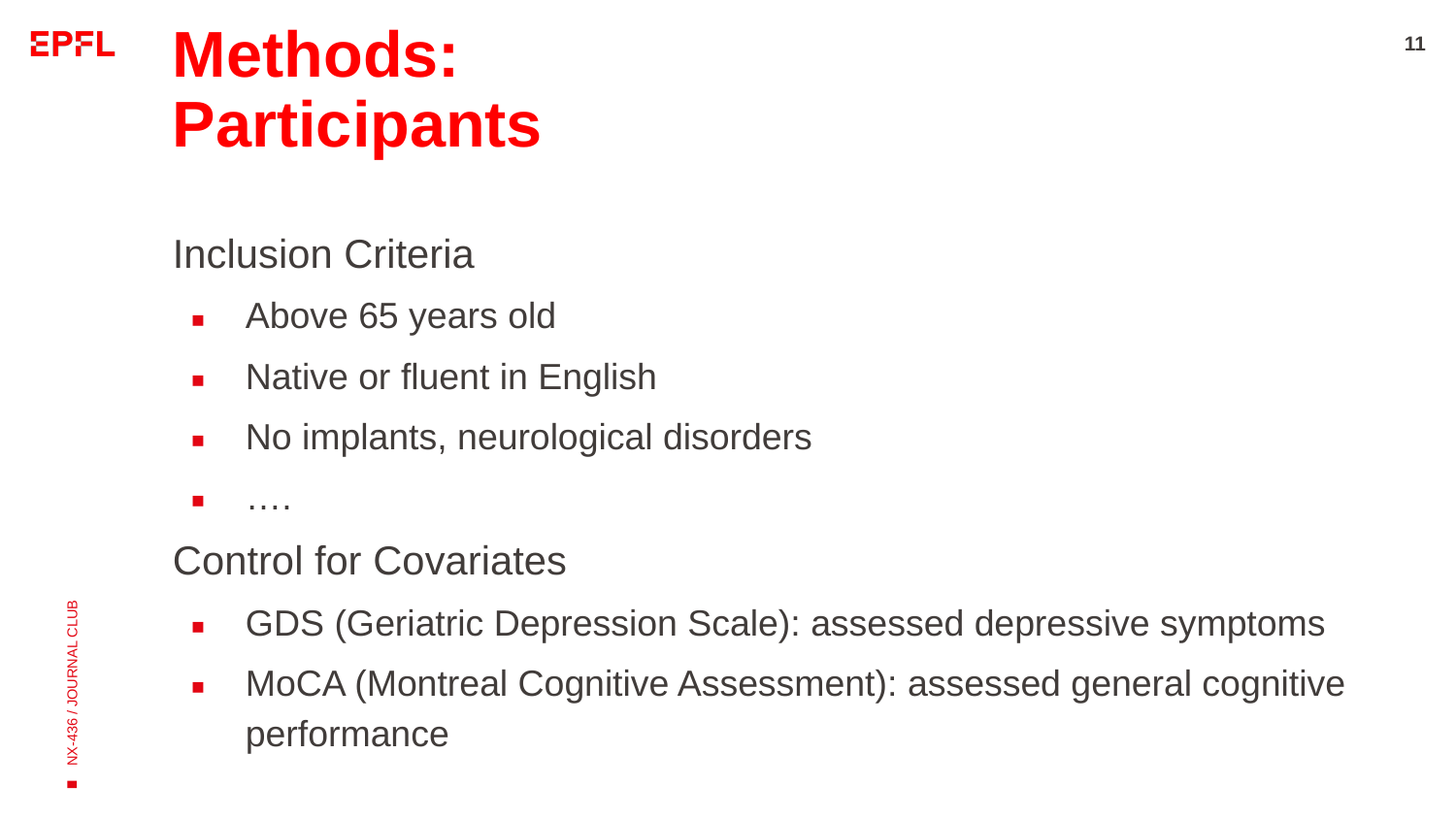

# Methods: Participants
11
Inclusion Criteria
Above 65 years old
Native or fluent in English
No implants, neurological disorders
….
Control for Covariates
GDS (Geriatric Depression Scale): assessed depressive symptoms
MoCA (Montreal Cognitive Assessment): assessed general cognitive performance

NX-436 / JOURNAL CLUB